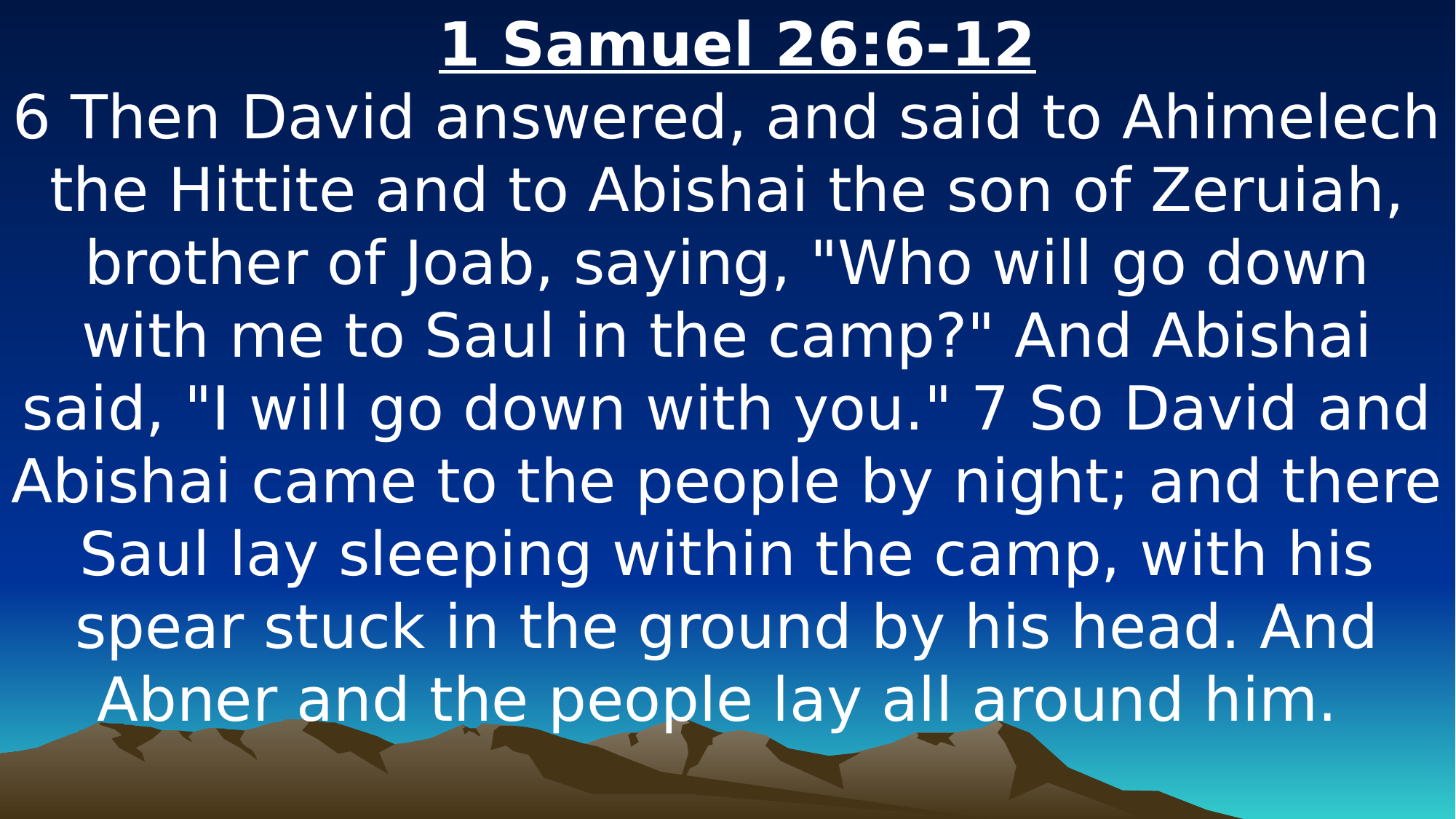

1 Samuel 26:6-12
6 Then David answered, and said to Ahimelech the Hittite and to Abishai the son of Zeruiah, brother of Joab, saying, "Who will go down with me to Saul in the camp?" And Abishai said, "I will go down with you." 7 So David and Abishai came to the people by night; and there Saul lay sleeping within the camp, with his spear stuck in the ground by his head. And Abner and the people lay all around him.